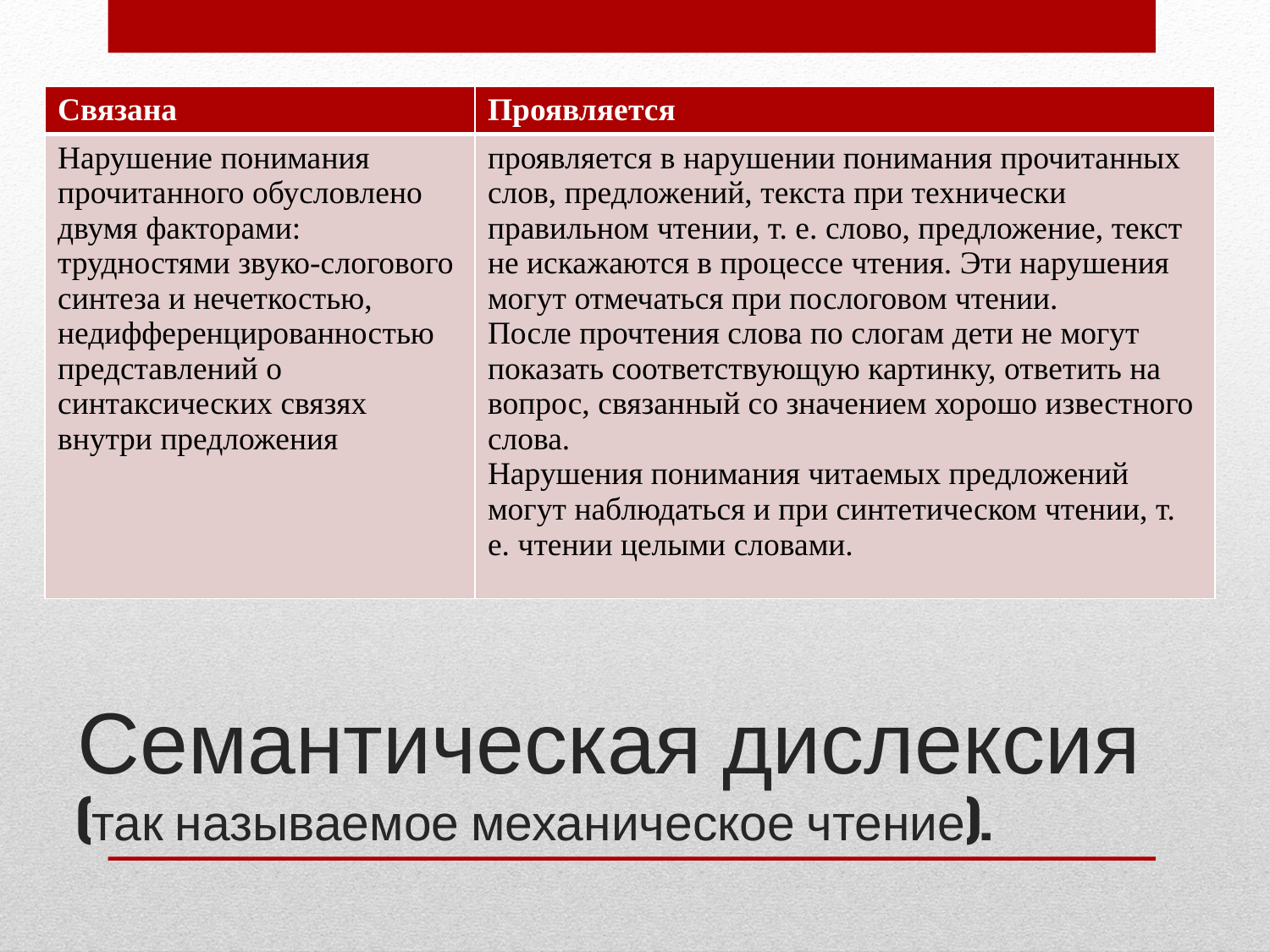

| Связана | Проявляется |
| --- | --- |
| Нарушение понимания прочитанного обусловлено двумя факторами: трудностями звуко-слогового синтеза и нечеткостью, недифференцированностью представлений о синтаксических связях внутри предложения | проявляется в нарушении понимания прочитанных слов, предложений, текста при технически правильном чтении, т. е. слово, предложение, текст не искажаются в процессе чтения. Эти нарушения могут отмечаться при послоговом чтении. После прочтения слова по слогам дети не могут показать соответствующую картинку, ответить на вопрос, связанный со значением хорошо известного слова. Нарушения понимания читаемых предложений могут наблюдаться и при синтетическом чтении, т. е. чтении целыми словами. |
# Семантическая дислексия  (так называемое механическое чтение).